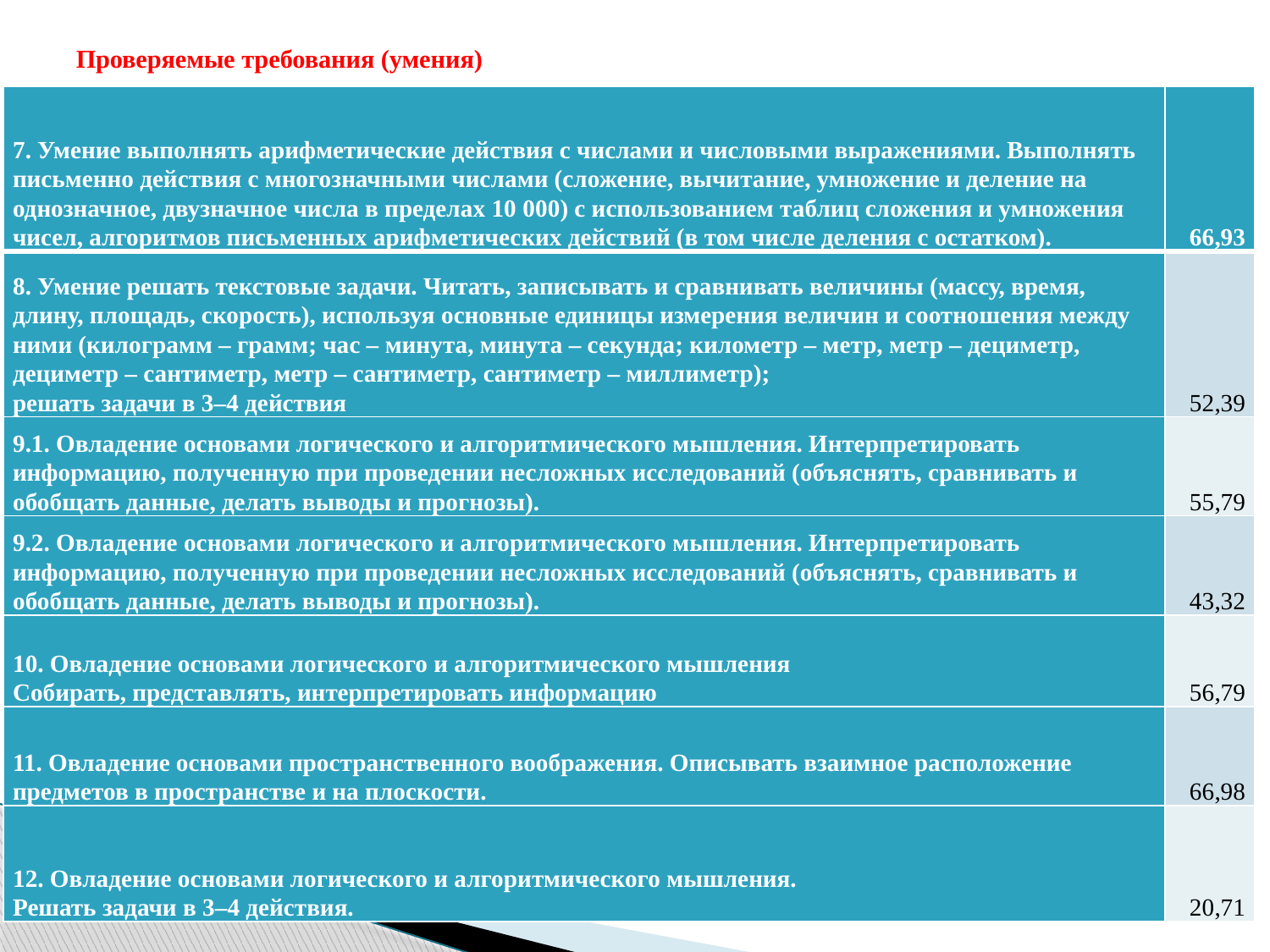

# Проверяемые требования (умения)
| 7. Умение выполнять арифметические действия с числами и числовыми выражениями. Выполнять письменно действия с многозначными числами (сложение, вычитание, умножение и деление на однозначное, двузначное числа в пределах 10 000) с использованием таблиц сложения и умножения чисел, алгоритмов письменных арифметических действий (в том числе деления с остатком). | 66,93 |
| --- | --- |
| 8. Умение решать текстовые задачи. Читать, записывать и сравнивать величины (массу, время, длину, площадь, скорость), используя основные единицы измерения величин и соотношения между ними (килограмм – грамм; час – минута, минута – секунда; километр – метр, метр – дециметр, дециметр – сантиметр, метр – сантиметр, сантиметр – миллиметр); решать задачи в 3–4 действия | 52,39 |
| 9.1. Овладение основами логического и алгоритмического мышления. Интерпретировать информацию, полученную при проведении несложных исследований (объяснять, сравнивать и обобщать данные, делать выводы и прогнозы). | 55,79 |
| 9.2. Овладение основами логического и алгоритмического мышления. Интерпретировать информацию, полученную при проведении несложных исследований (объяснять, сравнивать и обобщать данные, делать выводы и прогнозы). | 43,32 |
| 10. Овладение основами логического и алгоритмического мышления Собирать, представлять, интерпретировать информацию | 56,79 |
| 11. Овладение основами пространственного воображения. Описывать взаимное расположение предметов в пространстве и на плоскости. | 66,98 |
| 12. Овладение основами логического и алгоритмического мышления. Решать задачи в 3–4 действия. | 20,71 |